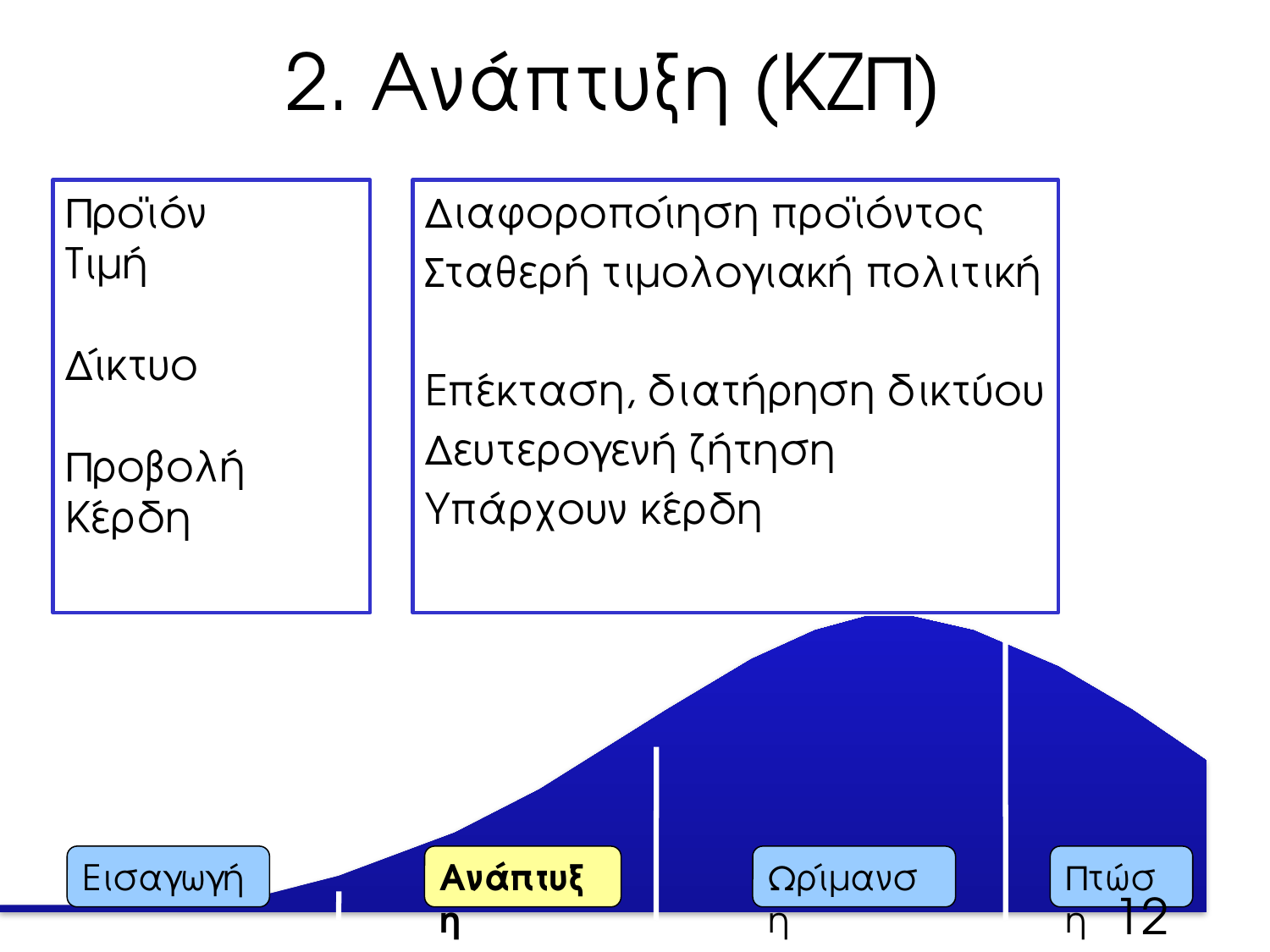

# 2. Ανάπτυξη (ΚΖΠ)
Προϊόν
Τιμή
Δίκτυο
Προβολή
Κέρδη
Διαφοροποίηση προϊόντος
Σταθερή τιμολογιακή πολιτική

Επέκταση, διατήρηση δικτύου
Δευτερογενή ζήτηση
Υπάρχουν κέρδη

Εισαγωγή
Ανάπτυξη
Ωρίμανση
Πτώση
12